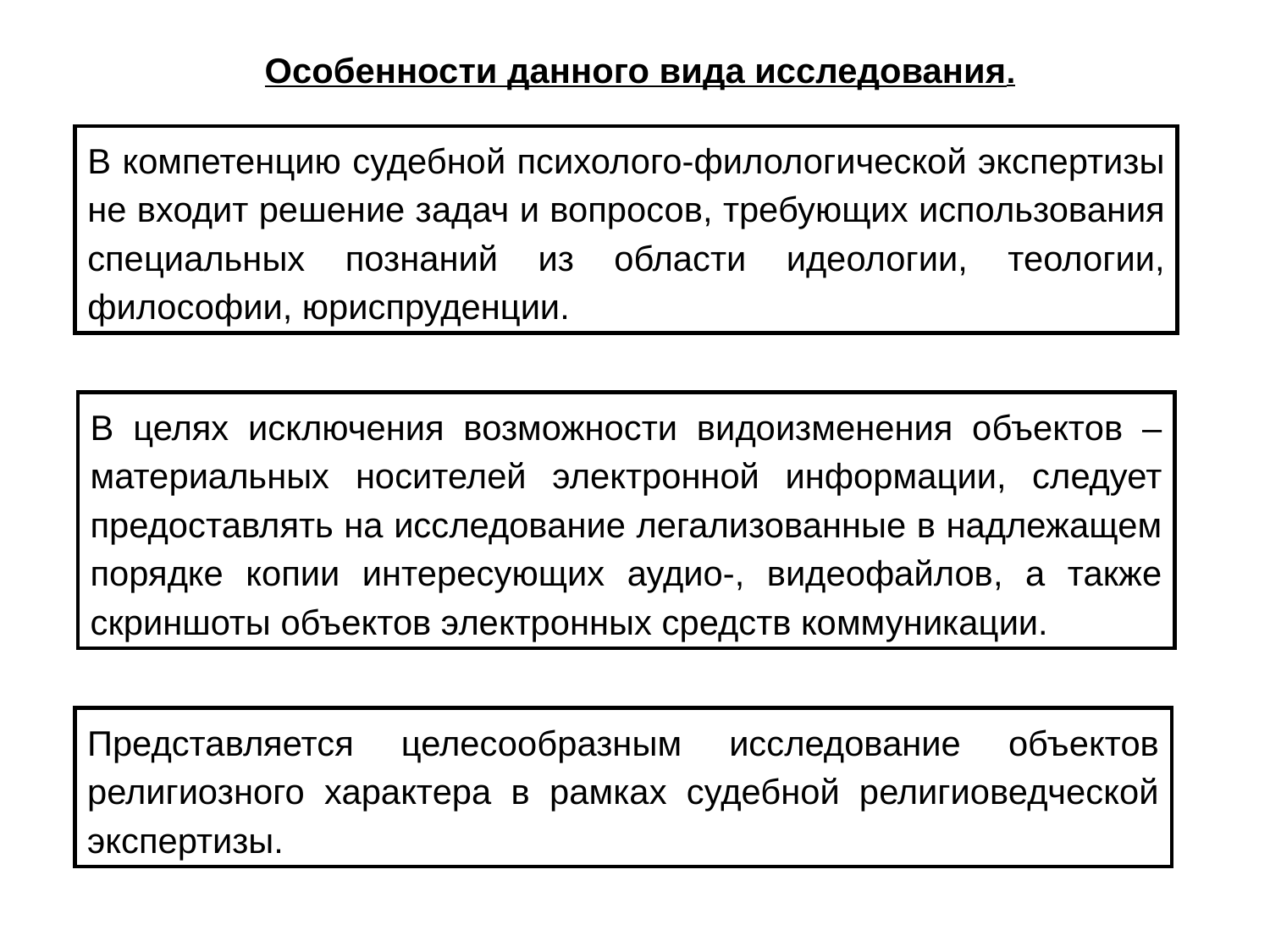

Особенности данного вида исследования.
В компетенцию судебной психолого-филологической экспертизы не входит решение задач и вопросов, требующих использования специальных познаний из области идеологии, теологии, философии, юриспруденции.
В целях исключения возможности видоизменения объектов – материальных носителей электронной информации, следует предоставлять на исследование легализованные в надлежащем порядке копии интересующих аудио-, видеофайлов, а также скриншоты объектов электронных средств коммуникации.
Представляется целесообразным исследование объектов религиозного характера в рамках судебной религиоведческой экспертизы.